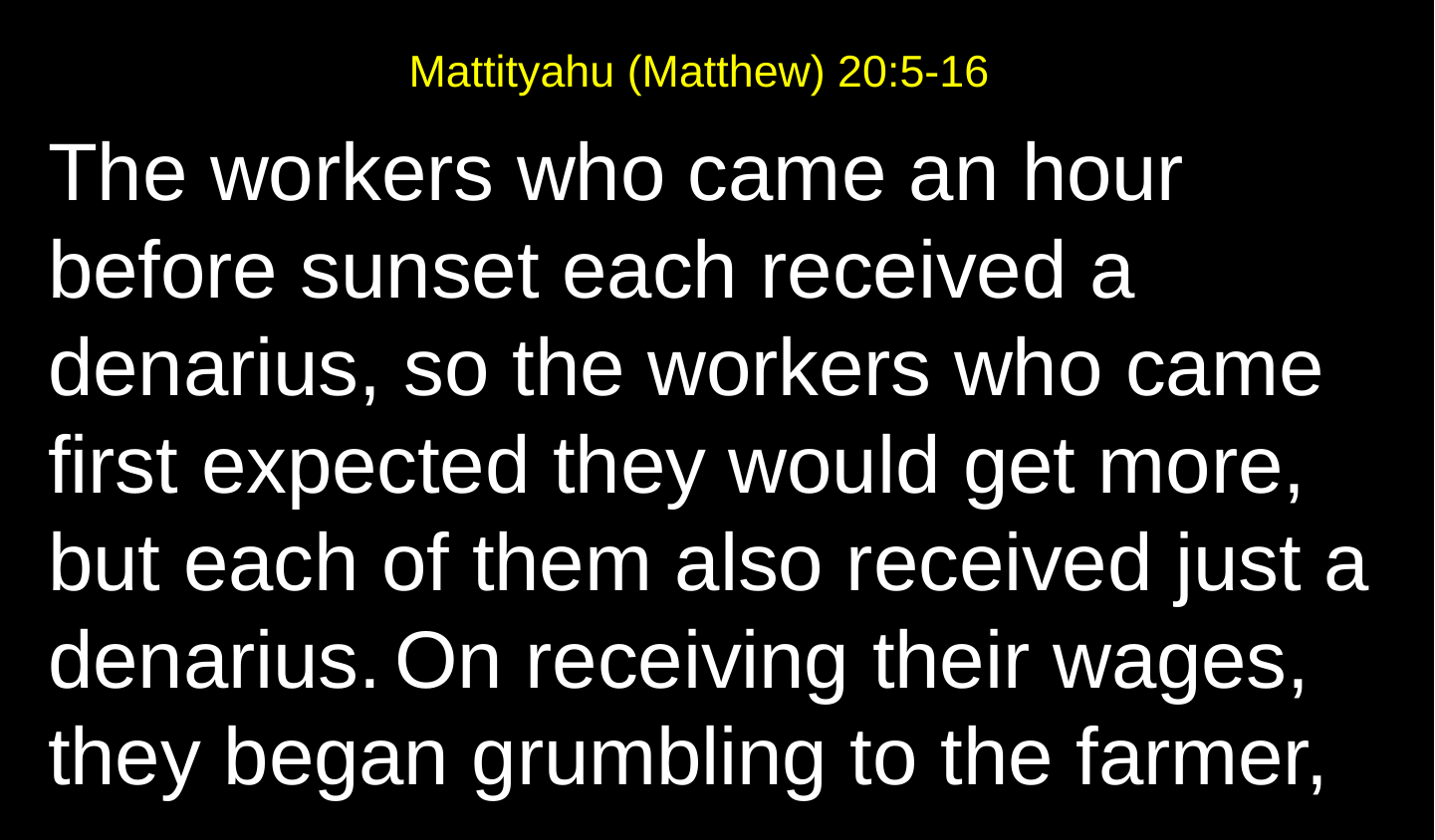

Mattityahu (Matthew) 20:5-16
The workers who came an hour before sunset each received a denarius, so the workers who came first expected they would get more, but each of them also received just a denarius. On receiving their wages, they began grumbling to the farmer,